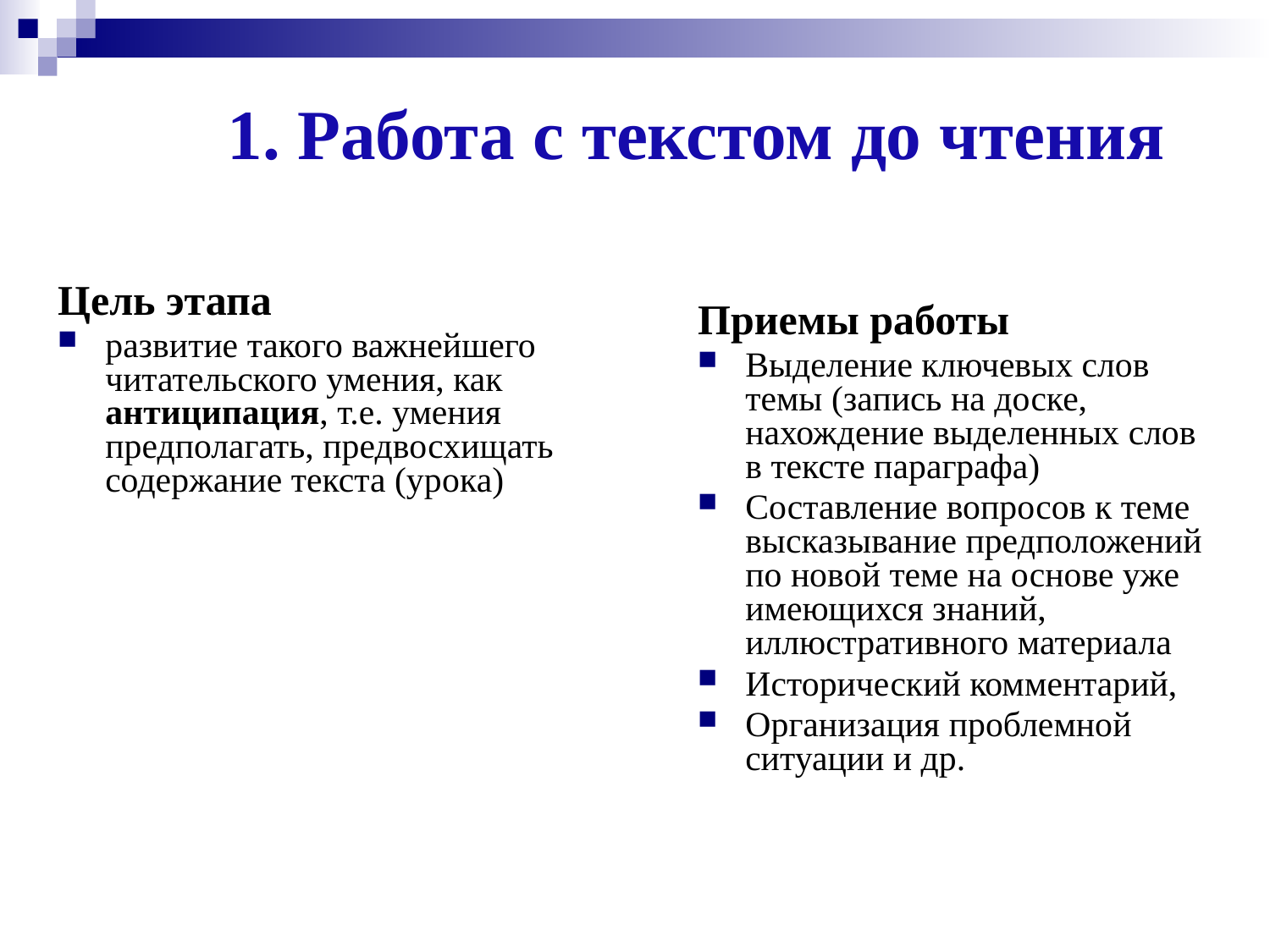

# 1. Работа с текстом до чтения
Цель этапа
развитие такого важнейшего читательского умения, как антиципация, т.е. умения предполагать, предвосхищать содержание текста (урока)
Приемы работы
Выделение ключевых слов темы (запись на доске, нахождение выделенных слов в тексте параграфа)
Составление вопросов к теме высказывание предположений по новой теме на основе уже имеющихся знаний, иллюстративного материала
Исторический комментарий,
Организация проблемной ситуации и др.